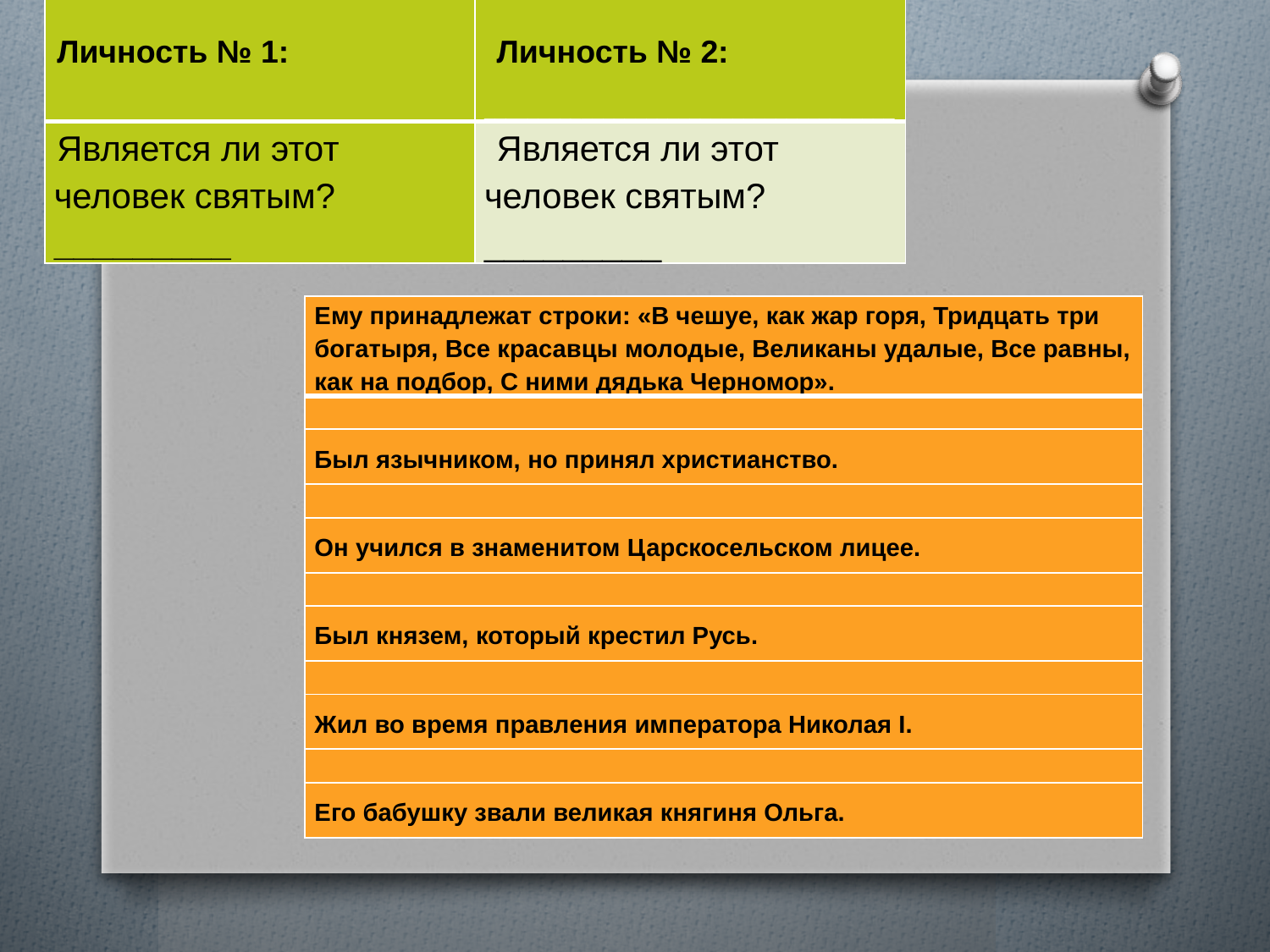

| Личность № 1: | Личность № 2: \_\_\_\_\_\_\_\_\_\_\_\_\_\_\_\_\_\_\_\_\_\_\_\_\_\_\_\_\_\_\_\_\_\_\_\_\_\_ |
| --- | --- |
| Является ли этот человек святым? \_\_\_\_\_\_\_\_\_ | Является ли этот человек святым? \_\_\_\_\_\_\_\_\_ |
| Ему принадлежат строки: «В чешуе, как жар горя, Тридцать три богатыря, Все красавцы молодые, Великаны удалые, Все равны, как на подбор, С ними дядька Черномор». |
| --- |
|  |
| Был язычником, но принял христианство. |
|  |
| Он учился в знаменитом Царскосельском лицее. |
|  |
| Был князем, который крестил Русь. |
|  |
| Жил во время правления императора Николая I. |
|  |
| Его бабушку звали великая княгиня Ольга. |